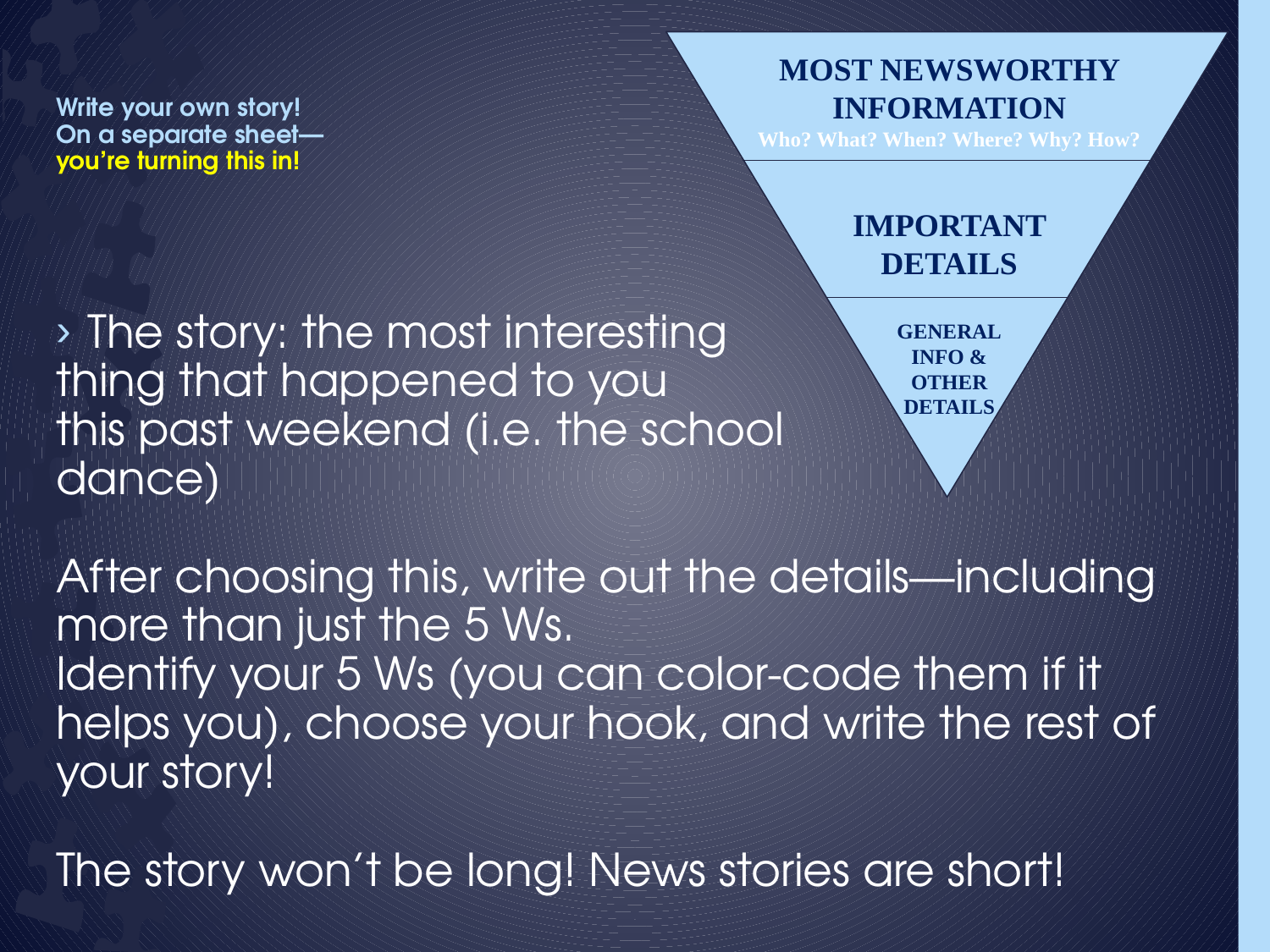

MOST NEWSWORTHY INFORMATION
Who? What? When? Where? Why? How?
IMPORTANT DETAILS
GENERAL
INFO & OTHER DETAILS
# Write your own story! On a separate sheet— you’re turning this in!
The story: the most interesting
thing that happened to you
this past weekend (i.e. the school
dance)

After choosing this, write out the details—including more than just the 5 Ws.
Identify your 5 Ws (you can color-code them if it helps you), choose your hook, and write the rest of your story!

The story won’t be long! News stories are short!